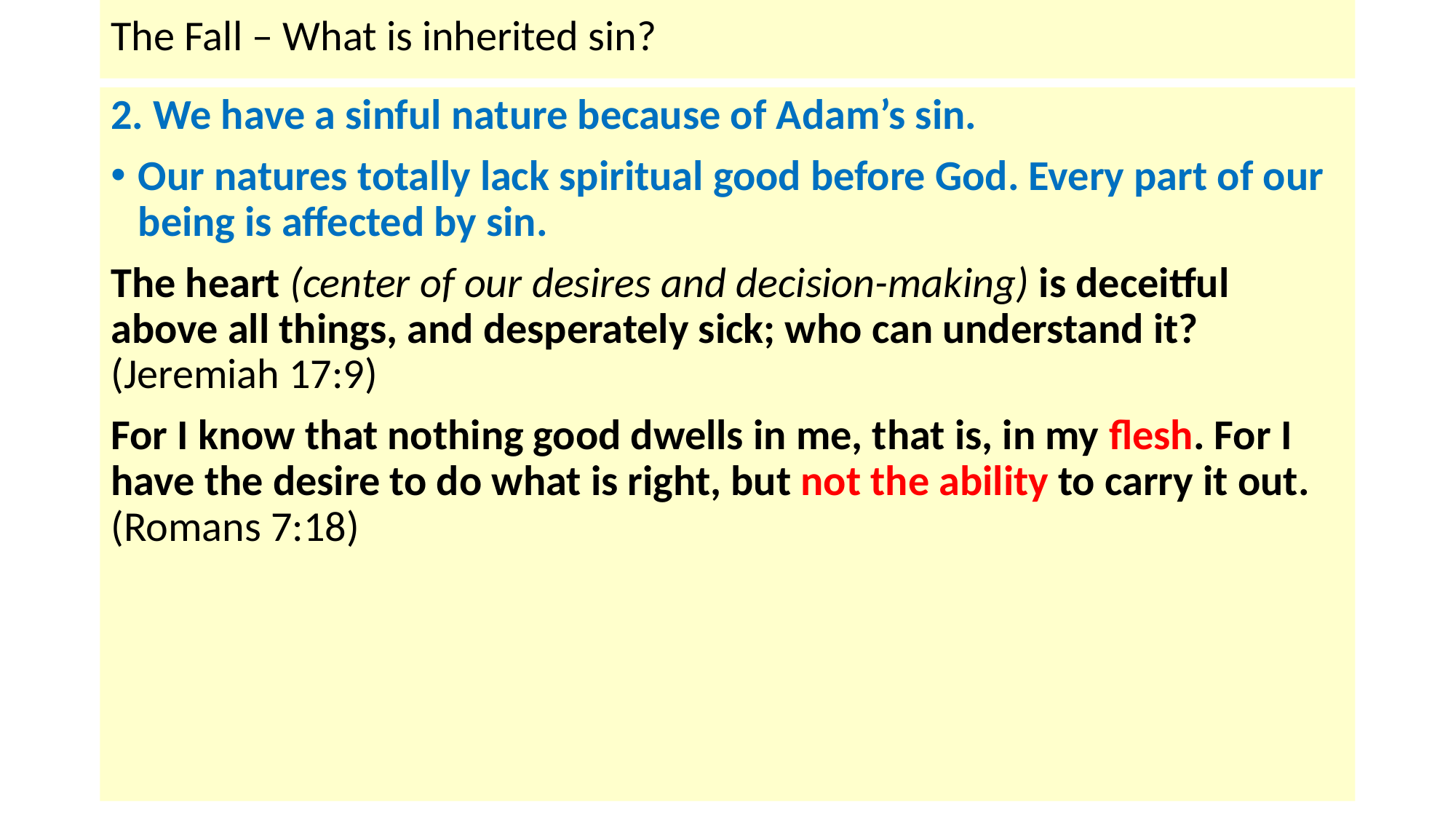

# The Fall – What is inherited sin?
2. We have a sinful nature because of Adam’s sin.
Our natures totally lack spiritual good before God. Every part of our being is affected by sin.
The heart (center of our desires and decision-making) is deceitful above all things, and desperately sick; who can understand it? (Jeremiah 17:9)
For I know that nothing good dwells in me, that is, in my flesh. For I have the desire to do what is right, but not the ability to carry it out. (Romans 7:18)